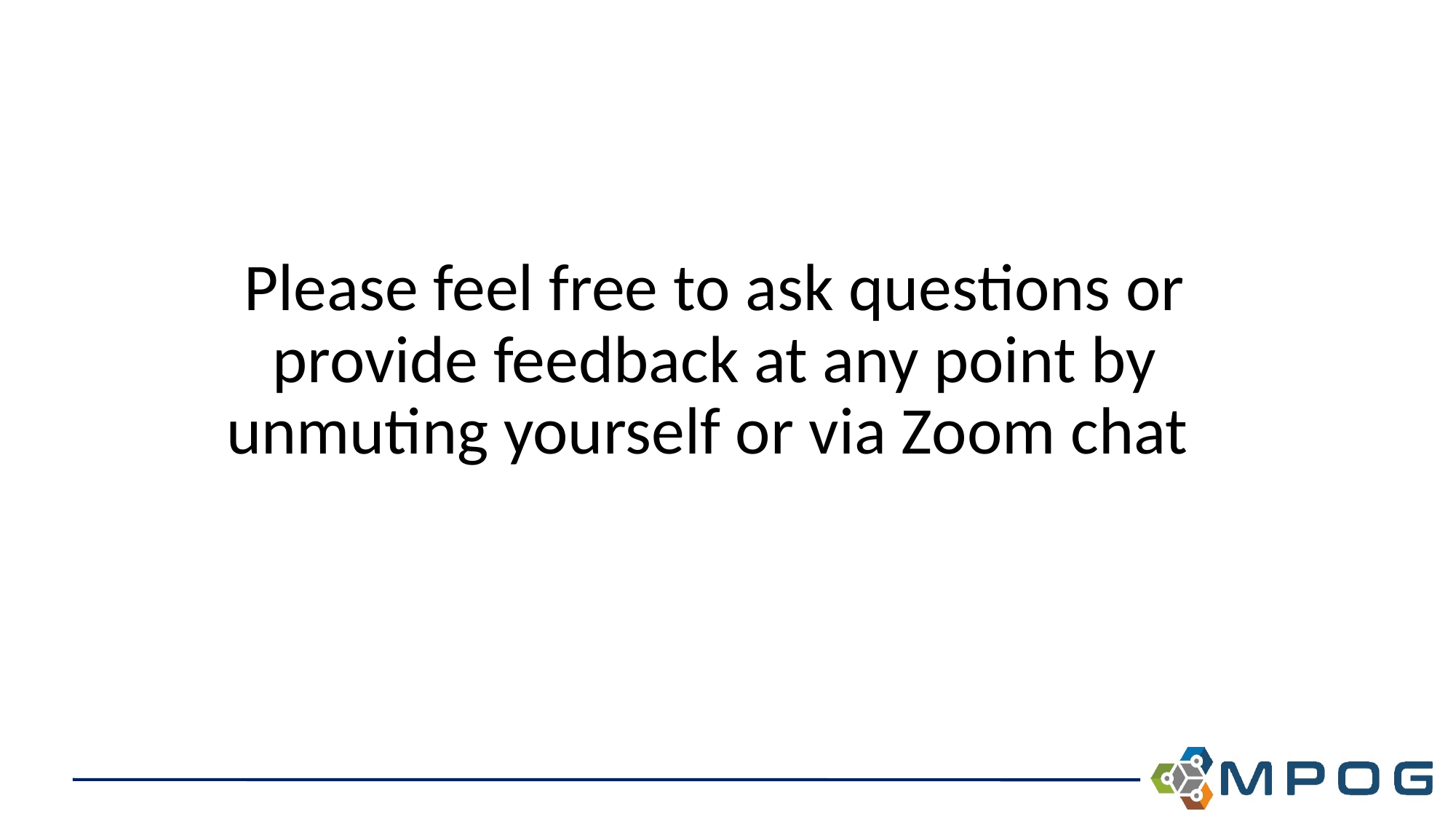

# Please feel free to ask questions or provide feedback at any point by unmuting yourself or via Zoom chat